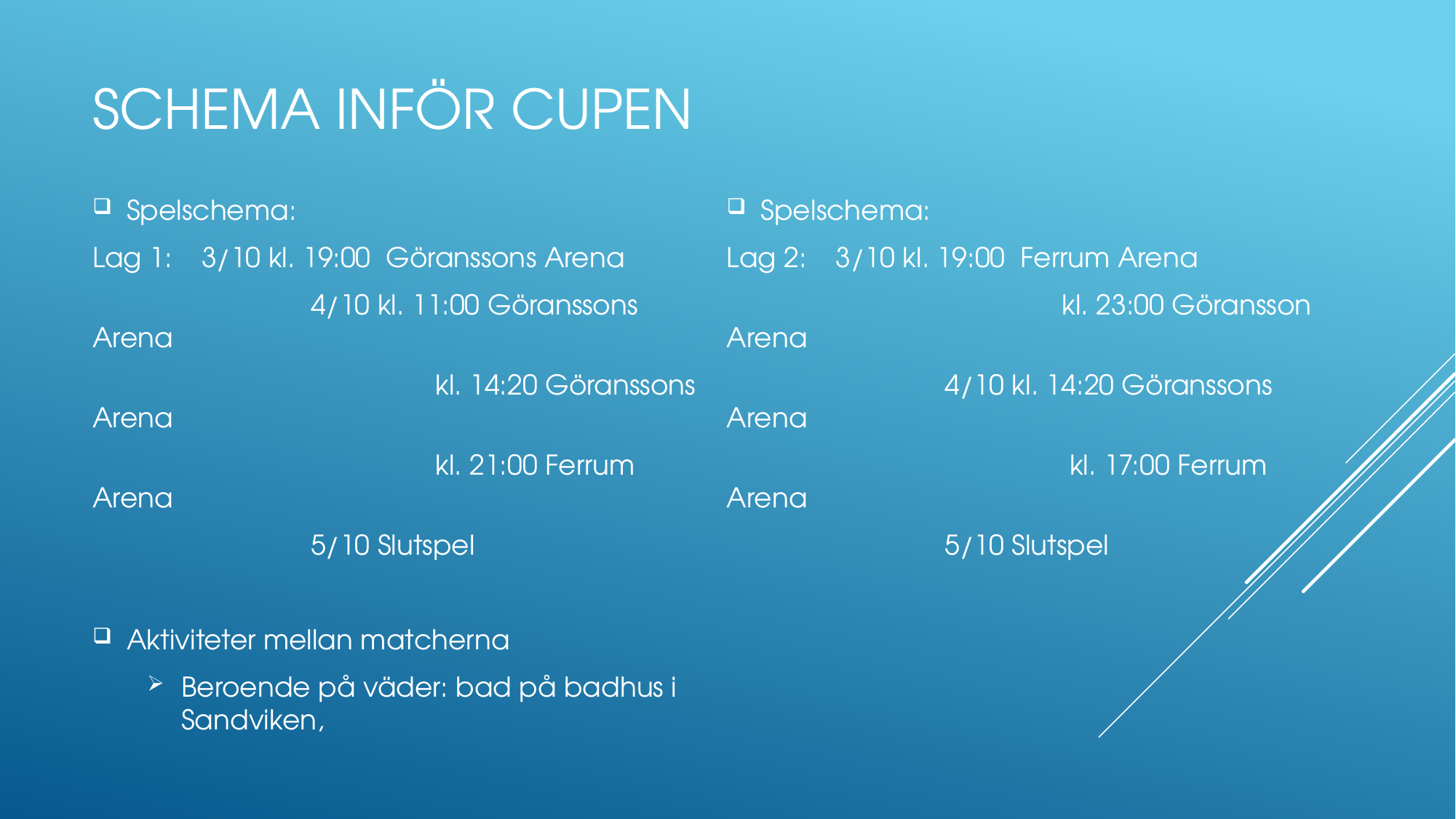

# Schema inför cupen
Spelschema:
Lag 1: 	3/10 kl. 19:00  Göranssons Arena
		4/10 kl. 11:00 Göranssons Arena
			  kl. 14:20 Göranssons Arena
			  kl. 21:00 Ferrum Arena
		5/10 Slutspel

Aktiviteter mellan matcherna
Beroende på väder: bad på badhus i Sandviken,
Spelschema:
Lag 2: 	3/10 kl. 19:00  Ferrum Arena
			 kl. 23:00 Göransson Arena
		4/10 kl. 14:20 Göranssons Arena
			  kl. 17:00 Ferrum Arena
		5/10 Slutspel